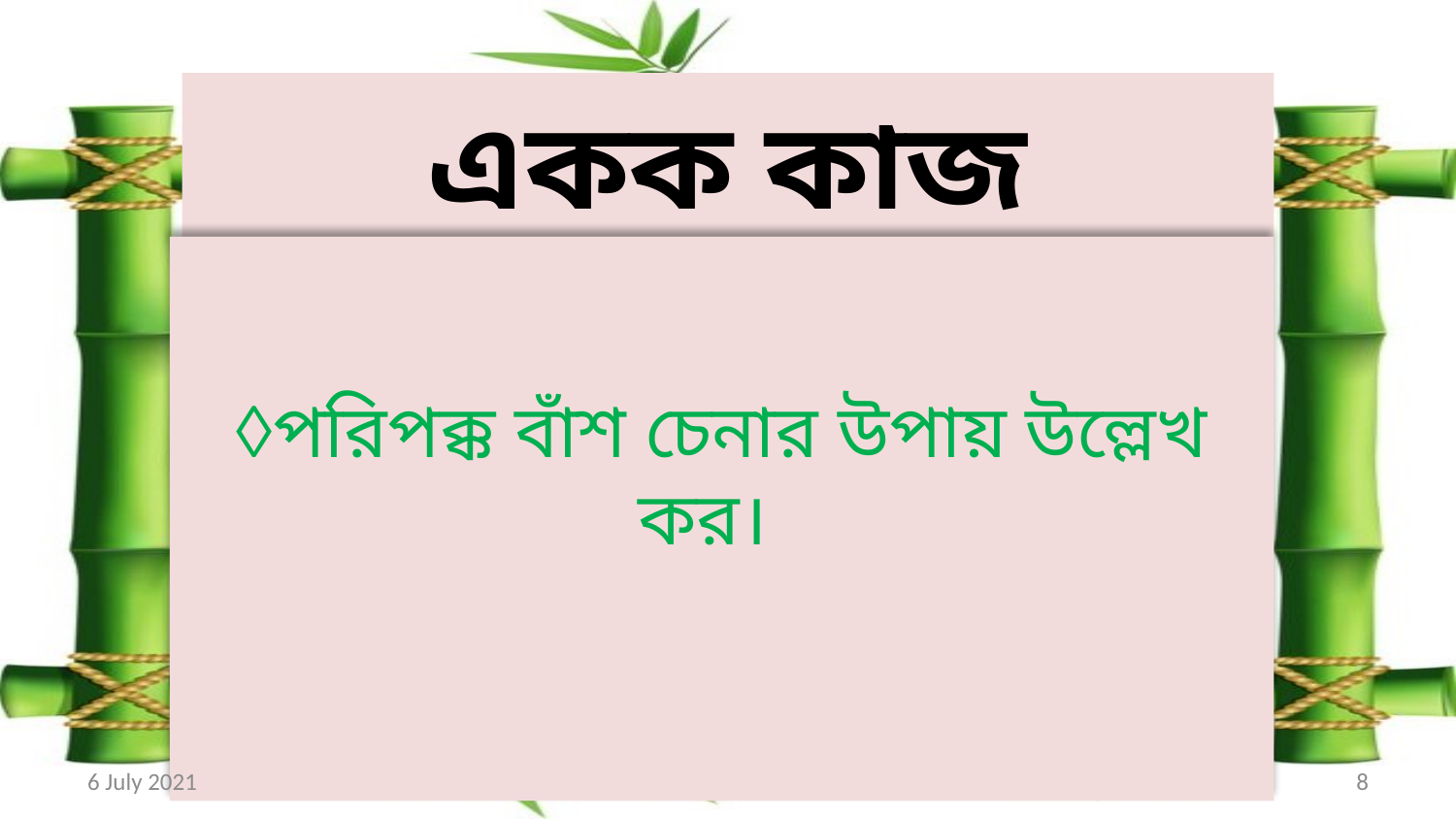

# একক কাজ

◊পরিপক্ক বাঁশ চেনার উপায় উল্লেখ কর।
6 July 2021
8